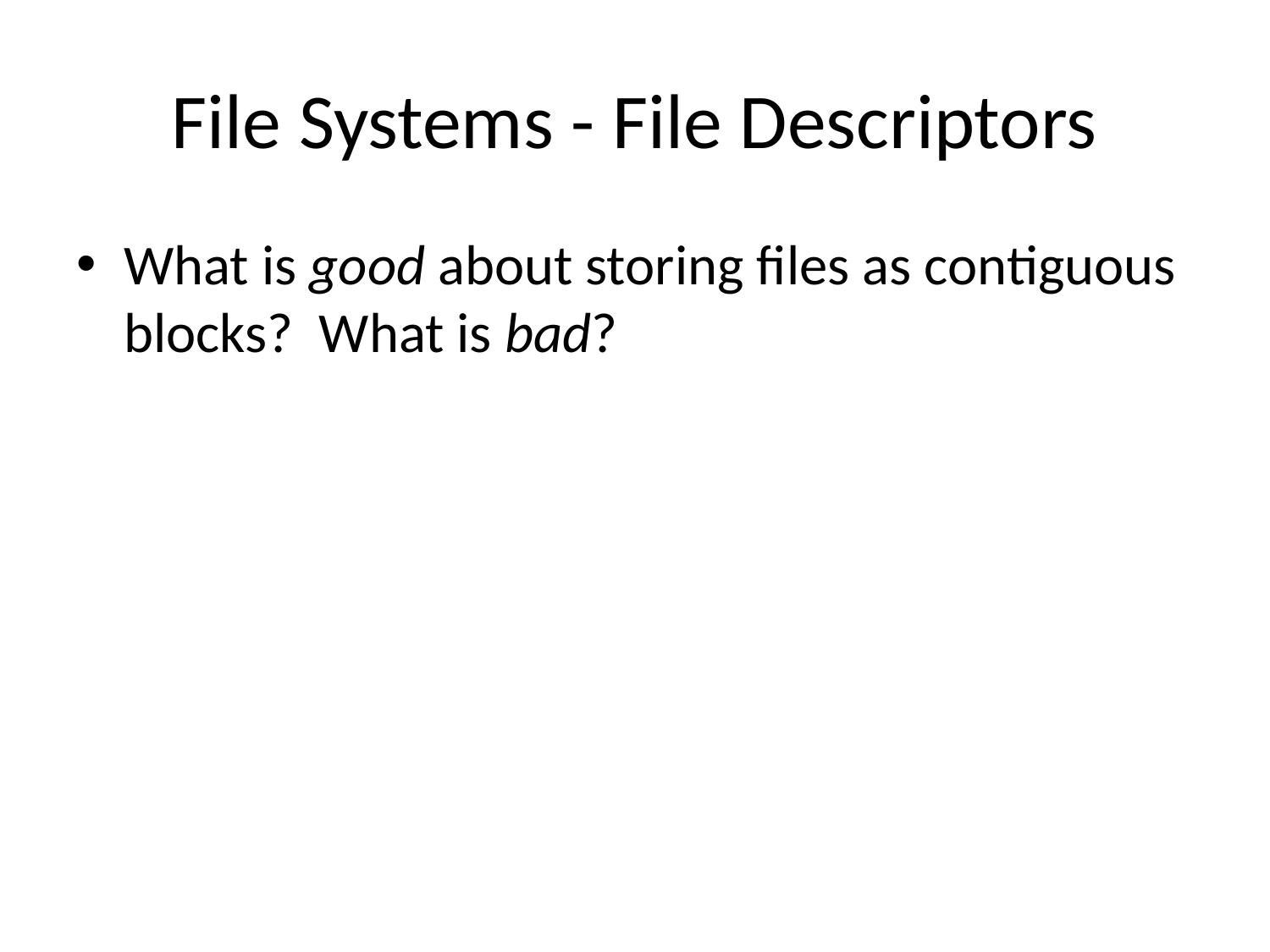

# File Systems - File Descriptors
What is good about storing files as contiguous blocks?  What is bad?